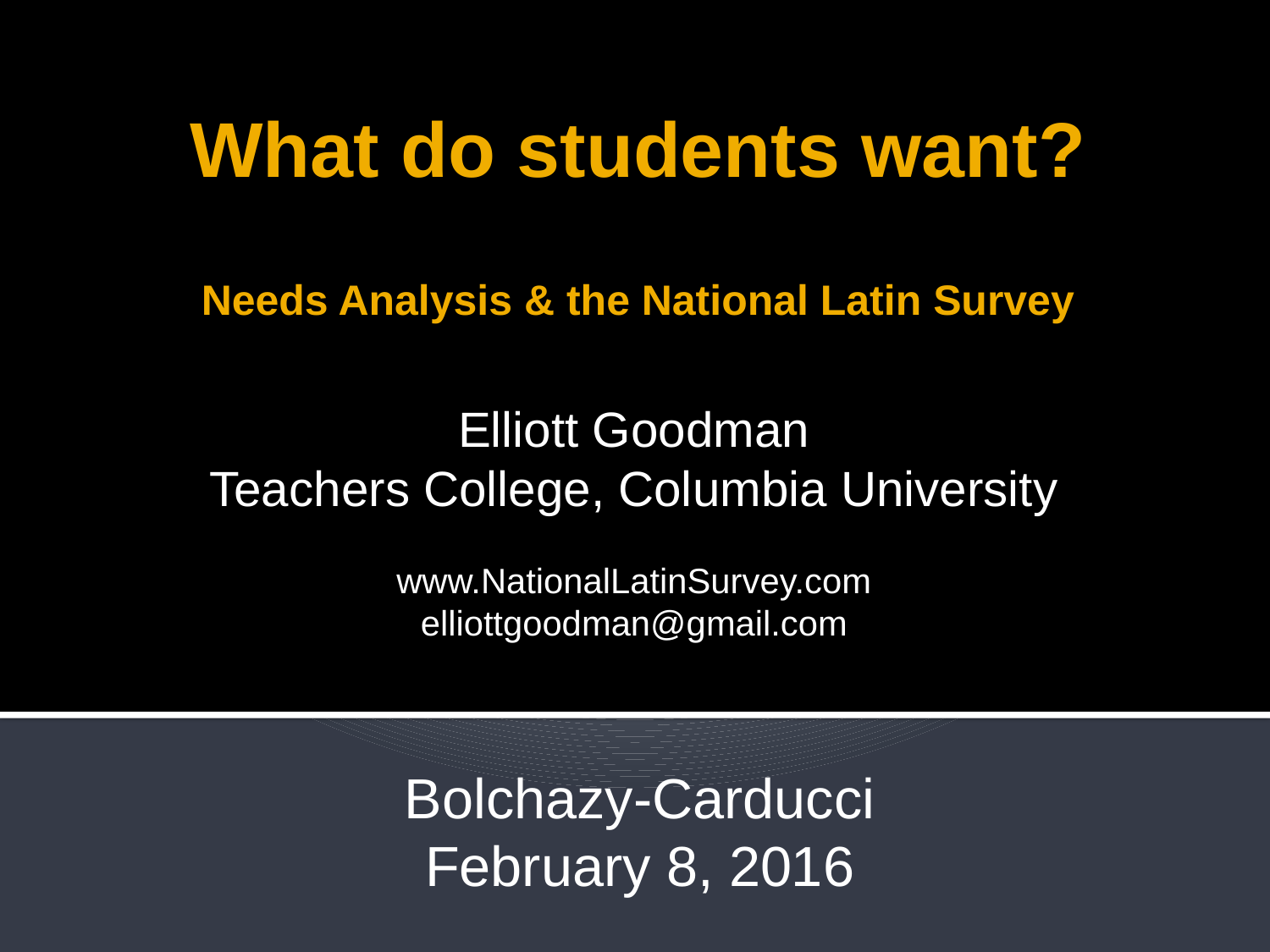

# What do students want? Needs Analysis & the National Latin Survey
Elliott Goodman
Teachers College, Columbia University

www.NationalLatinSurvey.com
elliottgoodman@gmail.com
Bolchazy-Carducci
February 8, 2016